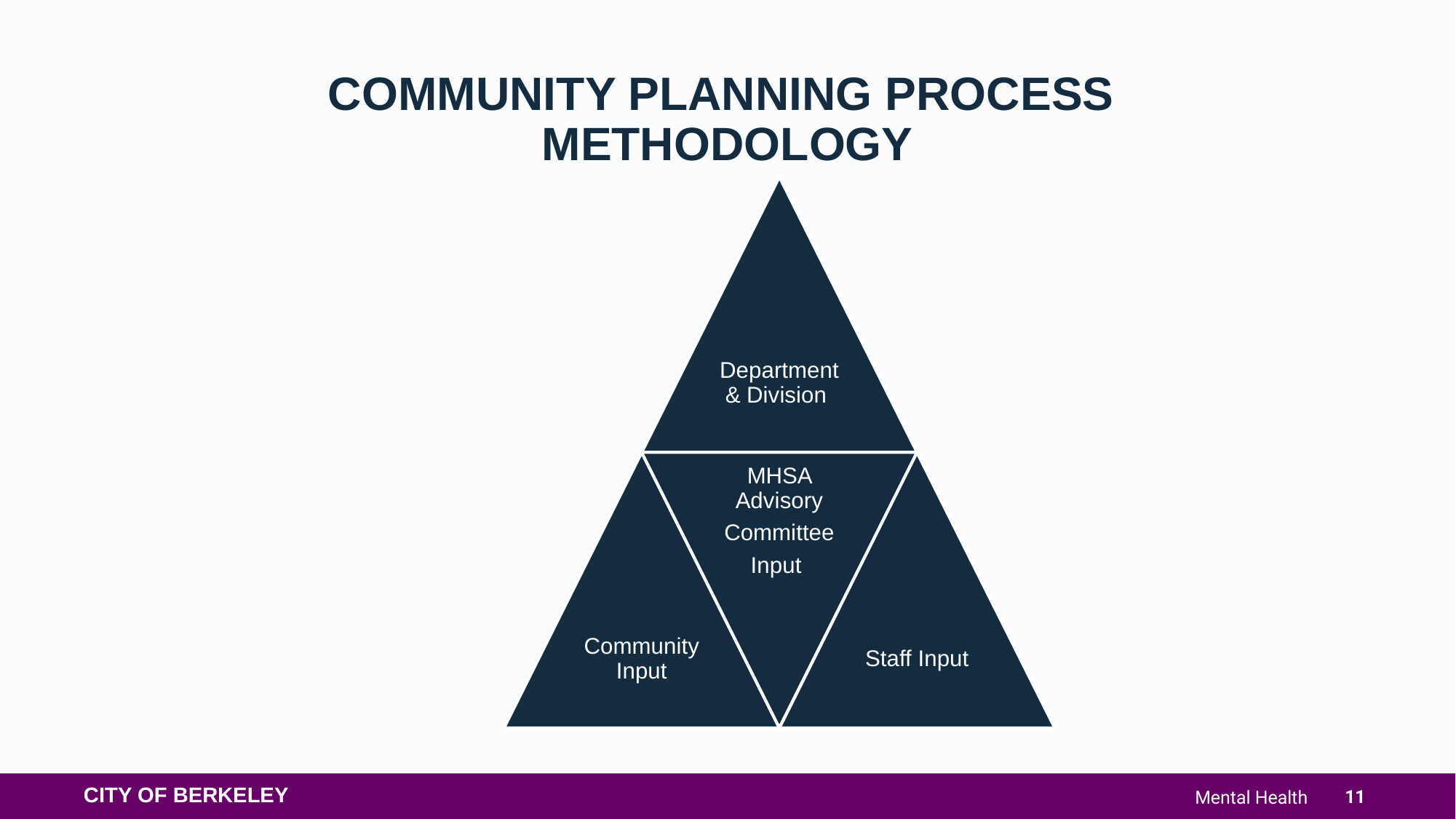

COMMUNITY PLANNING PROCESS
METHODOLOGY
Department & Division
Community Input
MHSA Advisory
Committee
Input
Staff Input

11